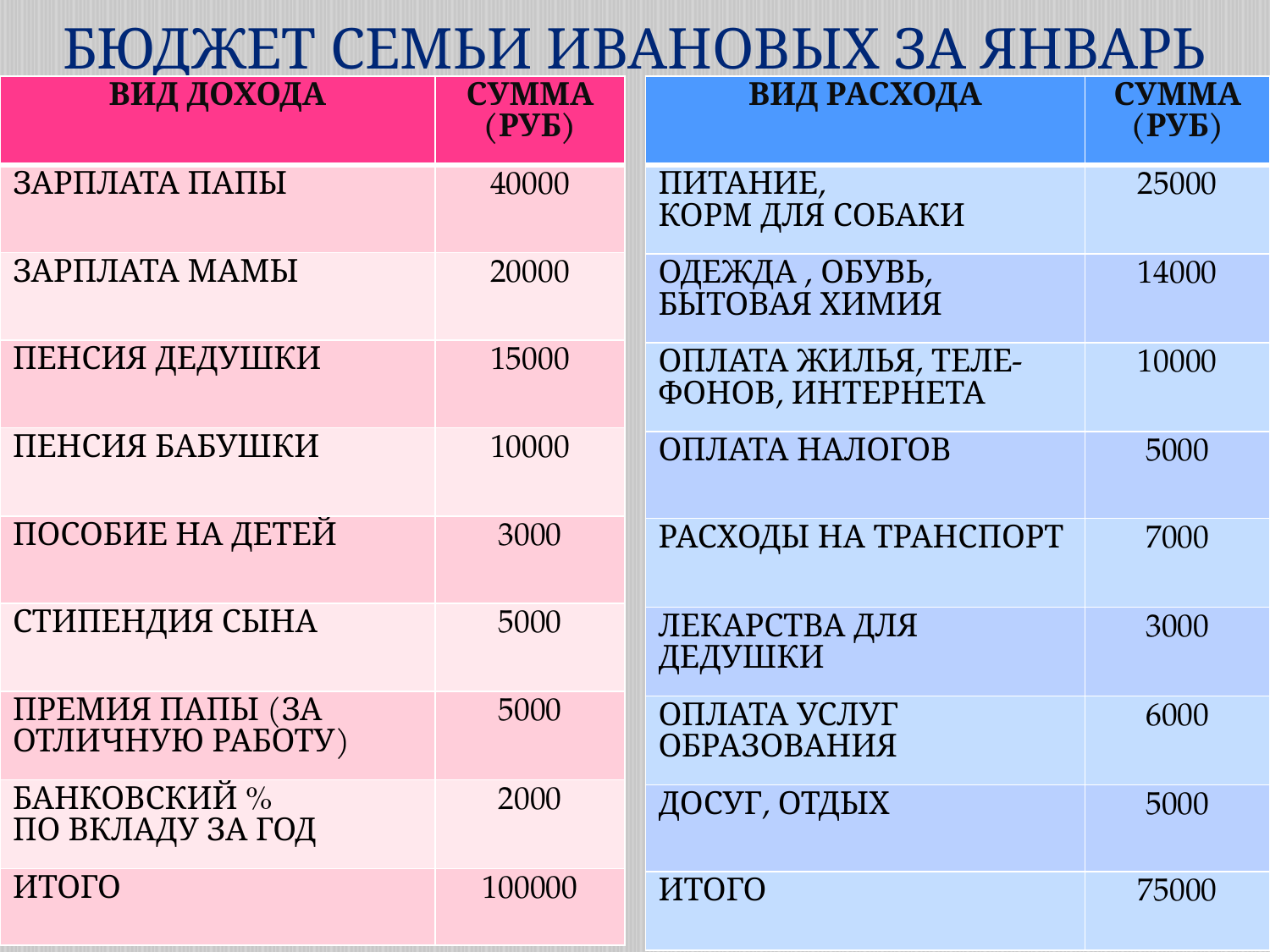

# БЮДЖЕТ СЕМЬИ ИВАНОВЫХ ЗА ЯНВАРЬ
| ВИД ДОХОДА | СУММА (РУБ) |
| --- | --- |
| ЗАРПЛАТА ПАПЫ | 40000 |
| ЗАРПЛАТА МАМЫ | 20000 |
| ПЕНСИЯ ДЕДУШКИ | 15000 |
| ПЕНСИЯ БАБУШКИ | 10000 |
| ПОСОБИЕ НА ДЕТЕЙ | 3000 |
| СТИПЕНДИЯ СЫНА | 5000 |
| ПРЕМИЯ ПАПЫ (ЗА ОТЛИЧНУЮ РАБОТУ) | 5000 |
| БАНКОВСКИЙ % ПО ВКЛАДУ ЗА ГОД | 2000 |
| ИТОГО | 100000 |
| ВИД РАСХОДА | СУММА (РУБ) |
| --- | --- |
| ПИТАНИЕ, КОРМ ДЛЯ СОБАКИ | 25000 |
| ОДЕЖДА , ОБУВЬ, БЫТОВАЯ ХИМИЯ | 14000 |
| ОПЛАТА ЖИЛЬЯ, ТЕЛЕ-ФОНОВ, ИНТЕРНЕТА | 10000 |
| ОПЛАТА НАЛОГОВ | 5000 |
| РАСХОДЫ НА ТРАНСПОРТ | 7000 |
| ЛЕКАРСТВА ДЛЯ ДЕДУШКИ | 3000 |
| ОПЛАТА УСЛУГ ОБРАЗОВАНИЯ | 6000 |
| ДОСУГ, ОТДЫХ | 5000 |
| ИТОГО | 75000 |